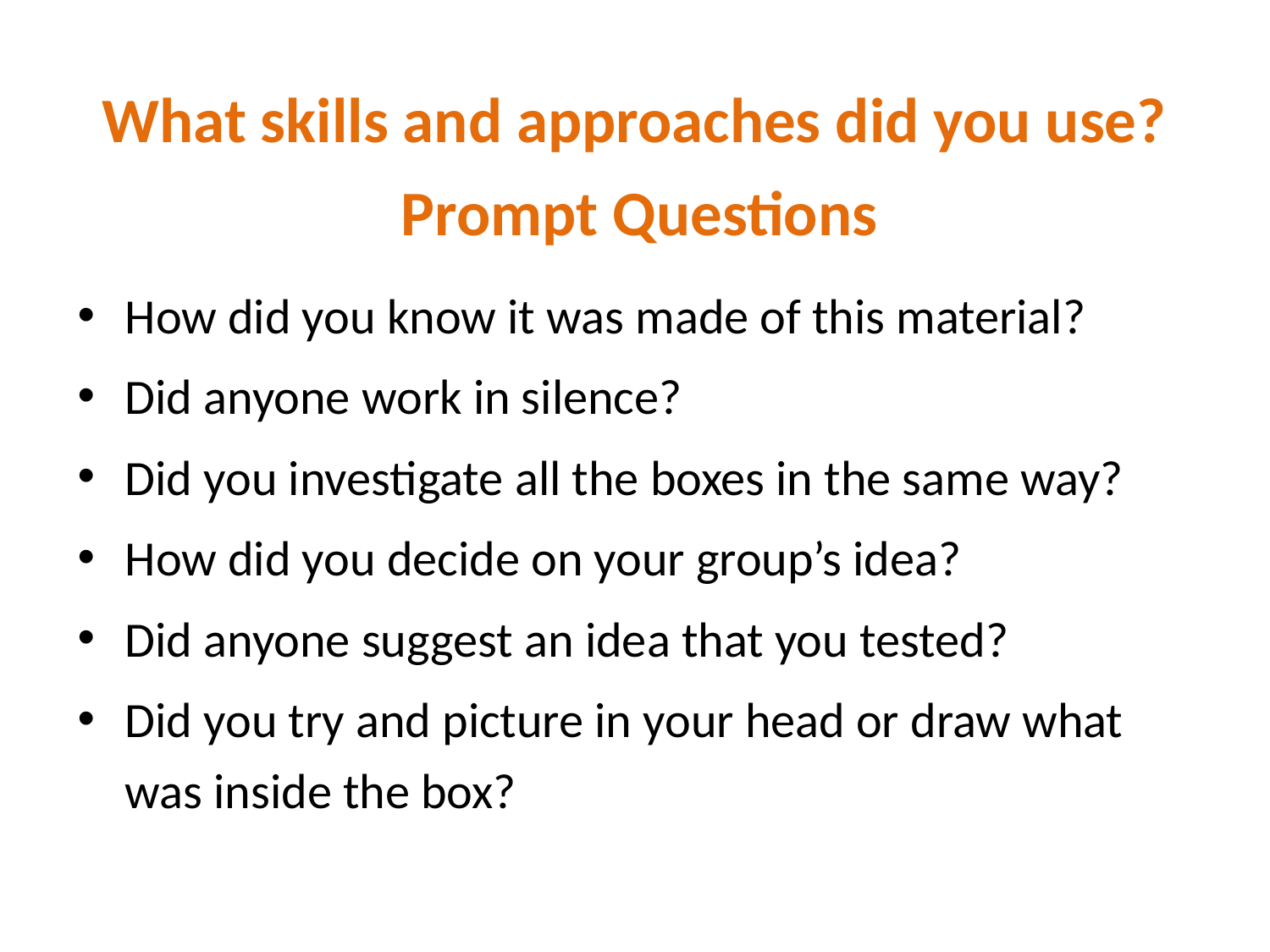

# What skills and approaches did you use?
Prompt Questions
How did you know it was made of this material?
Did anyone work in silence?
Did you investigate all the boxes in the same way?
How did you decide on your group’s idea?
Did anyone suggest an idea that you tested?
Did you try and picture in your head or draw what was inside the box?